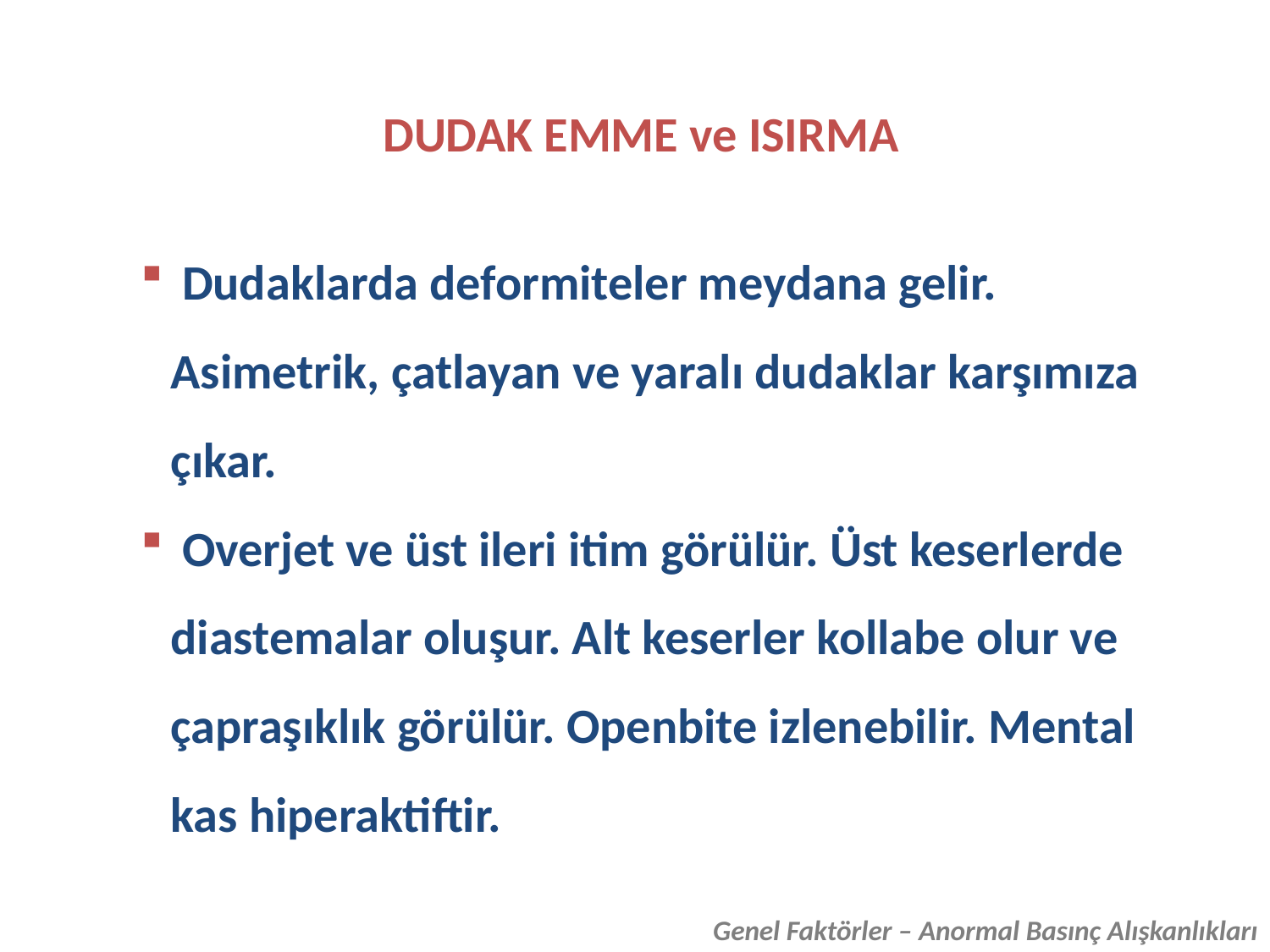

DUDAK EMME ve ISIRMA

 Dudaklarda deformiteler meydana gelir. Asimetrik, çatlayan ve yaralı dudaklar karşımıza çıkar.
 Overjet ve üst ileri itim görülür. Üst keserlerde diastemalar oluşur. Alt keserler kollabe olur ve çapraşıklık görülür. Openbite izlenebilir. Mental kas hiperaktiftir.

Genel Faktörler – Anormal Basınç Alışkanlıkları